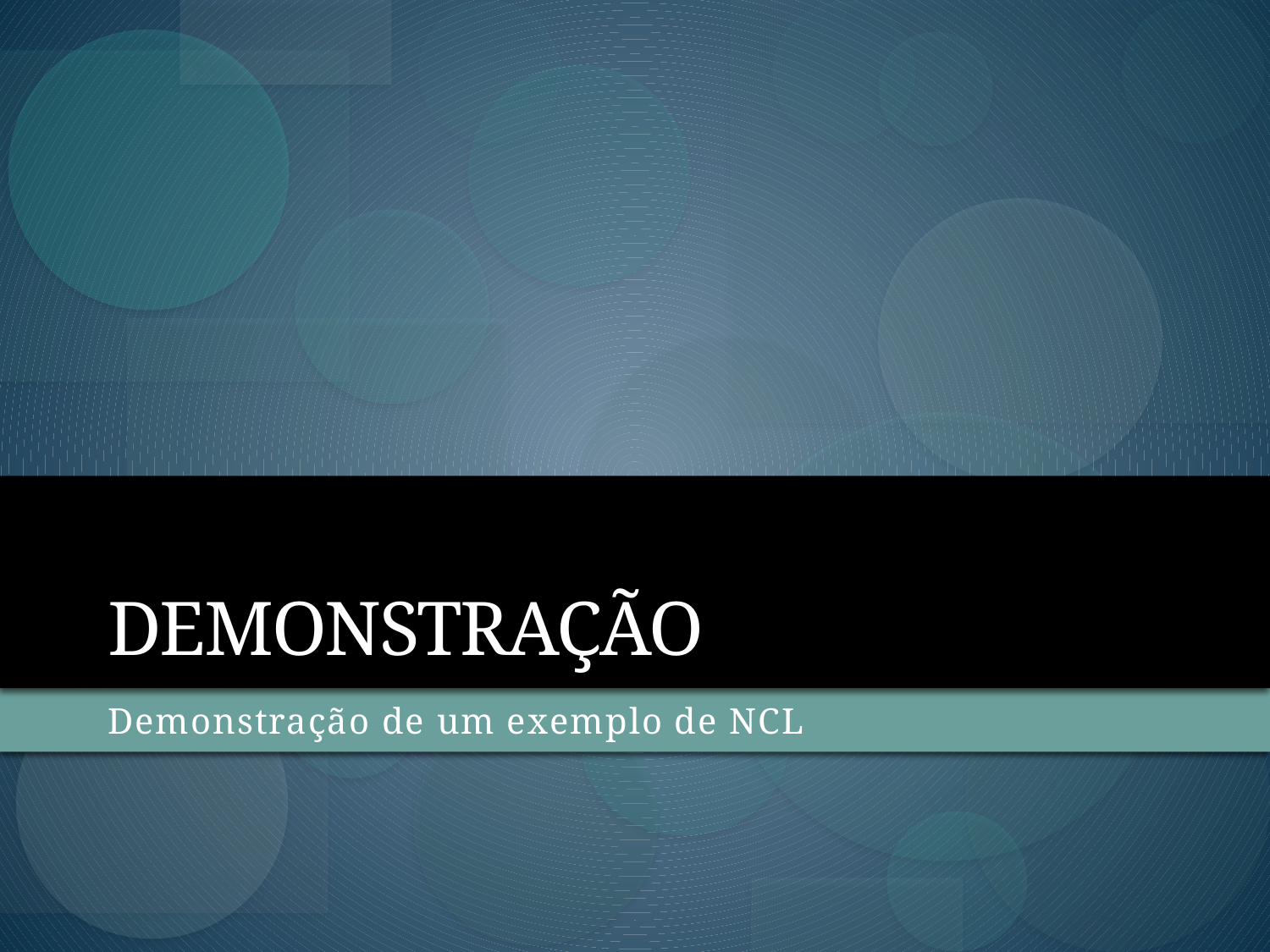

# Demonstração
Demonstração de um exemplo de NCL